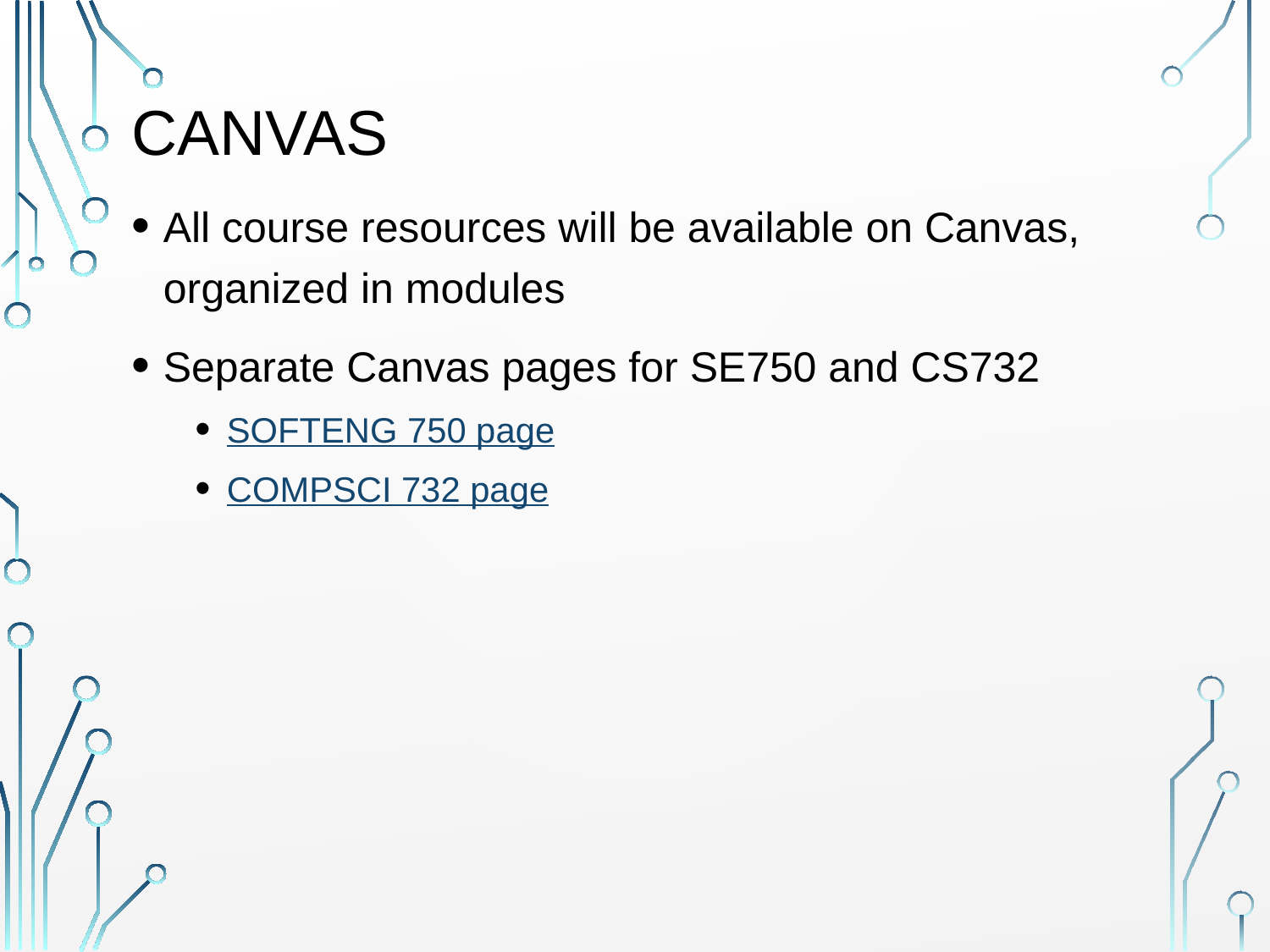

# Canvas
All course resources will be available on Canvas, organized in modules
Separate Canvas pages for SE750 and CS732
SOFTENG 750 page
COMPSCI 732 page